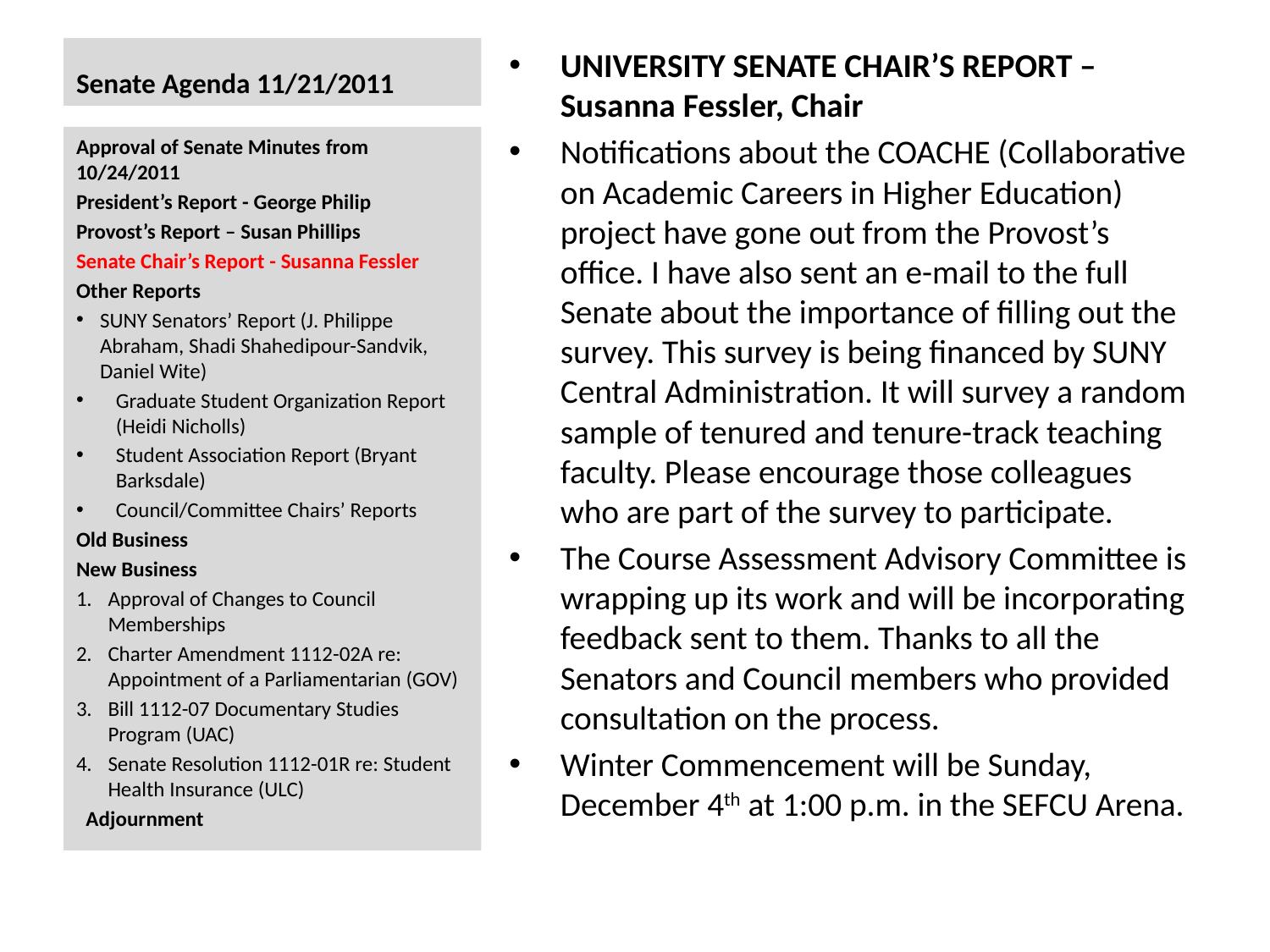

# Senate Agenda 11/21/2011
UNIVERSITY SENATE CHAIR’S REPORT – Susanna Fessler, Chair
Notifications about the COACHE (Collaborative on Academic Careers in Higher Education) project have gone out from the Provost’s office. I have also sent an e-mail to the full Senate about the importance of filling out the survey. This survey is being financed by SUNY Central Administration. It will survey a random sample of tenured and tenure-track teaching faculty. Please encourage those colleagues who are part of the survey to participate.
The Course Assessment Advisory Committee is wrapping up its work and will be incorporating feedback sent to them. Thanks to all the Senators and Council members who provided consultation on the process.
Winter Commencement will be Sunday, December 4th at 1:00 p.m. in the SEFCU Arena.

Approval of Senate Minutes from 10/24/2011
President’s Report - George Philip
Provost’s Report – Susan Phillips
Senate Chair’s Report - Susanna Fessler
Other Reports
SUNY Senators’ Report (J. Philippe Abraham, Shadi Shahedipour-Sandvik, Daniel Wite)
Graduate Student Organization Report (Heidi Nicholls)
Student Association Report (Bryant Barksdale)
Council/Committee Chairs’ Reports
Old Business
New Business
Approval of Changes to Council Memberships
Charter Amendment 1112-02A re: Appointment of a Parliamentarian (GOV)
Bill 1112-07 Documentary Studies Program (UAC)
Senate Resolution 1112-01R re: Student Health Insurance (ULC)
  Adjournment